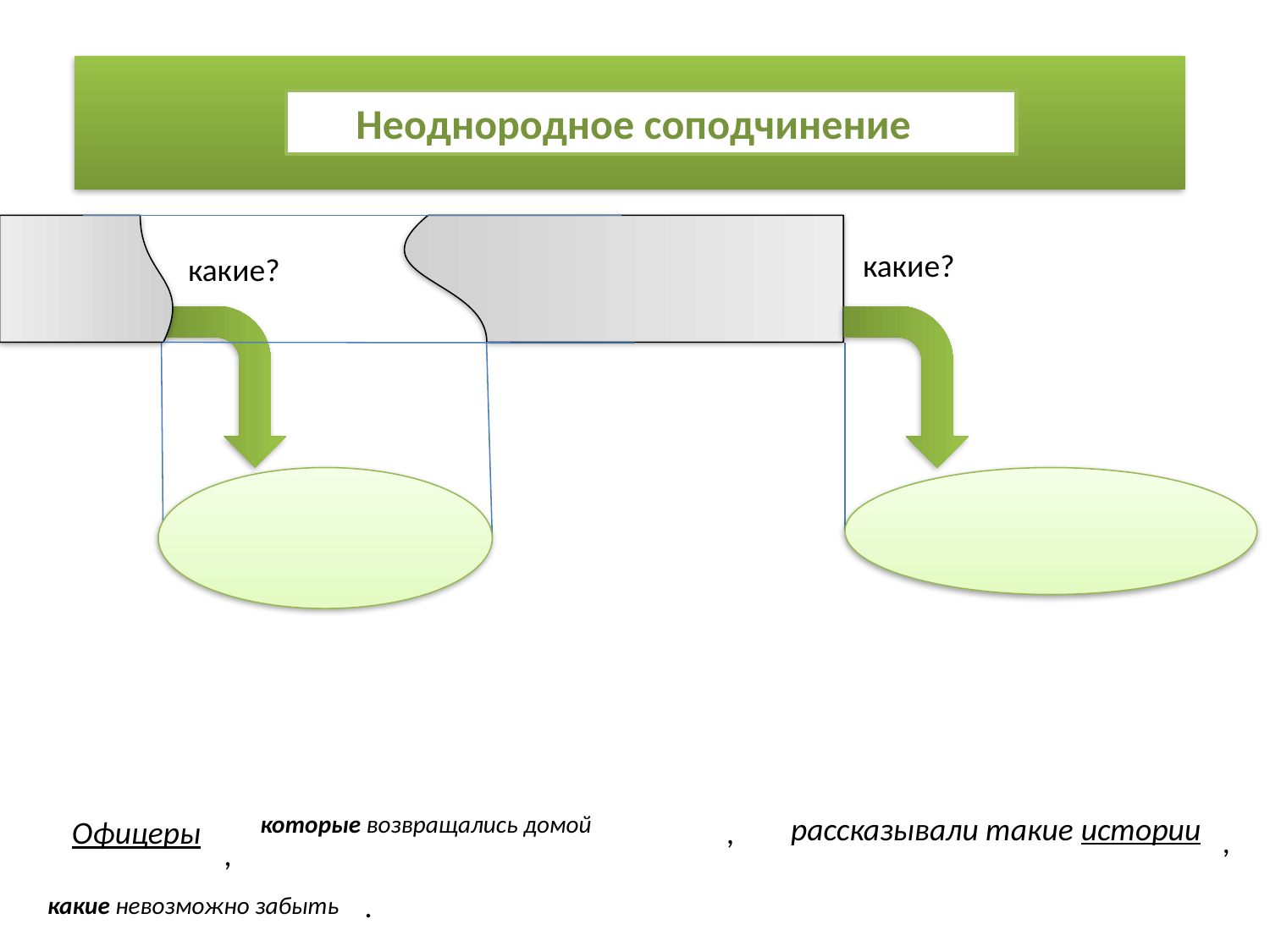

Неоднородное соподчинение

какие?
какие?

которые возвращались домой
рассказывали такие истории
Офицеры
,
,
,
.
какие невозможно забыть